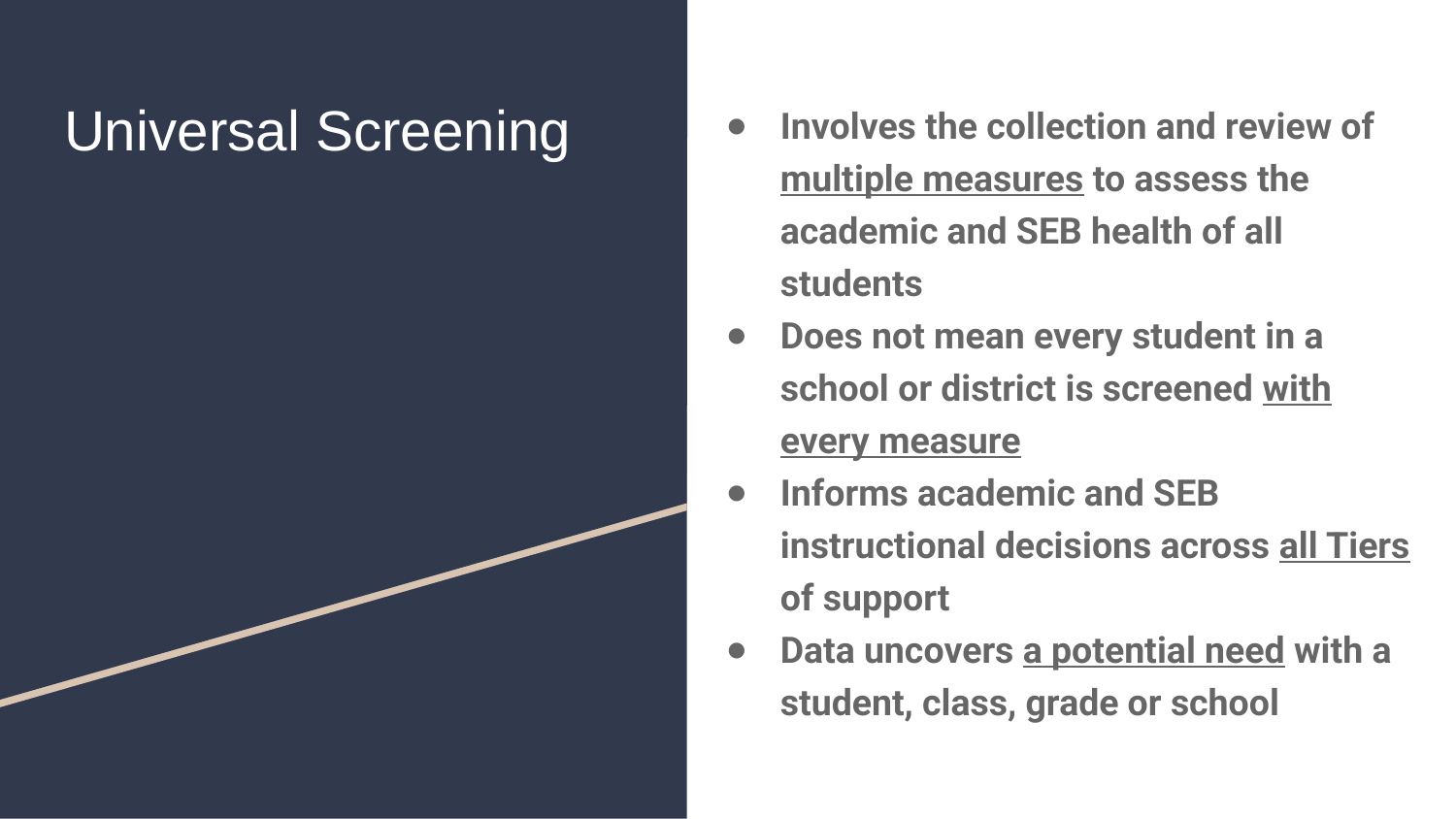

# Universal Screening

Involves the collection and review of multiple measures to assess the academic and SEB health of all students
Does not mean every student in a school or district is screened with every measure
Informs academic and SEB instructional decisions across all Tiers of support
Data uncovers a potential need with a student, class, grade or school